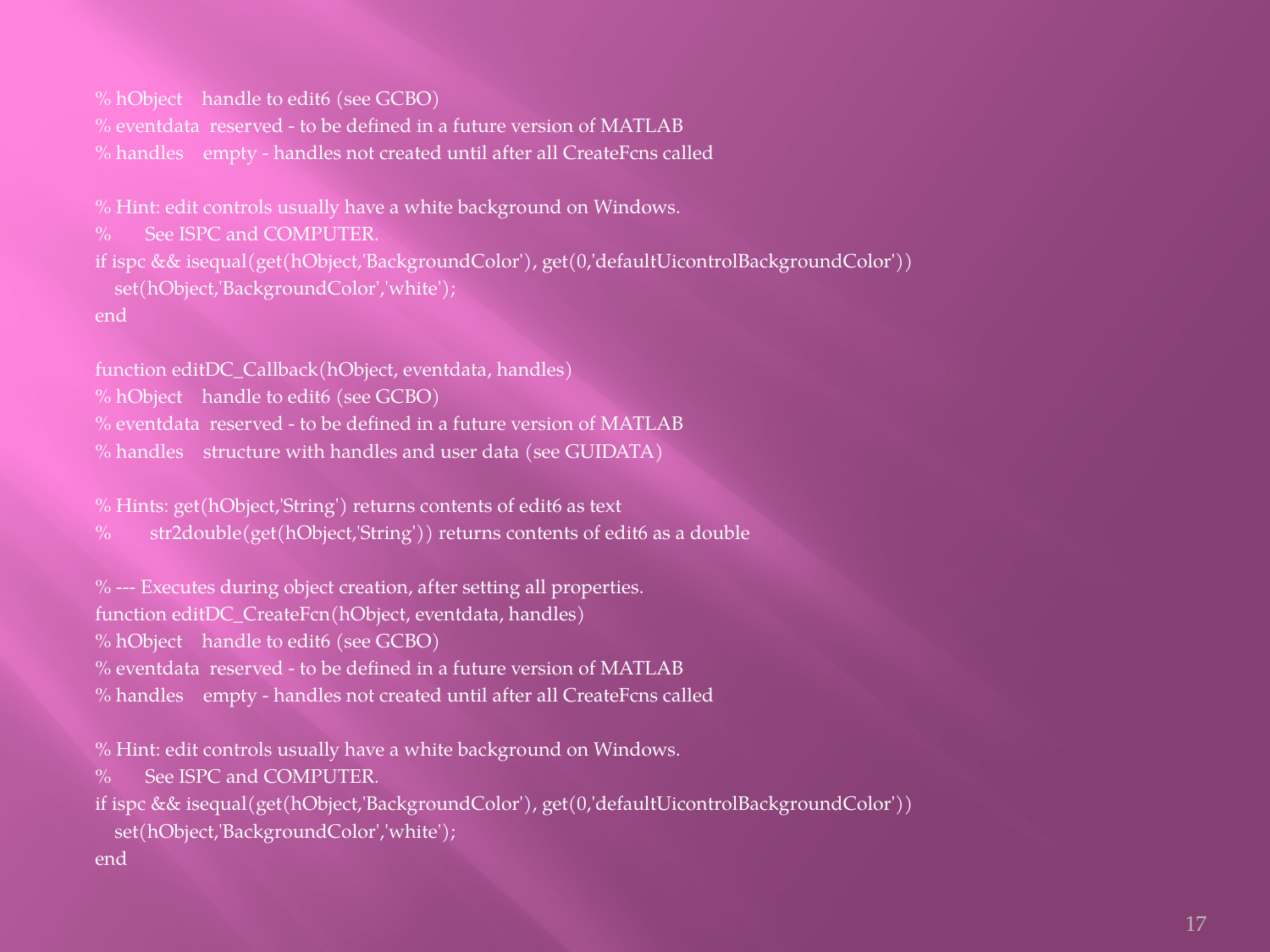

% hObject    handle to edit6 (see GCBO)
% eventdata  reserved - to be defined in a future version of MATLAB
% handles    empty - handles not created until after all CreateFcns called

% Hint: edit controls usually have a white background on Windows.
%       See ISPC and COMPUTER.
if ispc && isequal(get(hObject,'BackgroundColor'), get(0,'defaultUicontrolBackgroundColor'))
    set(hObject,'BackgroundColor','white');
end

function editDC_Callback(hObject, eventdata, handles)
% hObject    handle to edit6 (see GCBO)
% eventdata  reserved - to be defined in a future version of MATLAB
% handles    structure with handles and user data (see GUIDATA)

% Hints: get(hObject,'String') returns contents of edit6 as text
%        str2double(get(hObject,'String')) returns contents of edit6 as a double

% --- Executes during object creation, after setting all properties.
function editDC_CreateFcn(hObject, eventdata, handles)
% hObject    handle to edit6 (see GCBO)
% eventdata  reserved - to be defined in a future version of MATLAB
% handles    empty - handles not created until after all CreateFcns called

% Hint: edit controls usually have a white background on Windows.
%       See ISPC and COMPUTER.
if ispc && isequal(get(hObject,'BackgroundColor'), get(0,'defaultUicontrolBackgroundColor'))
    set(hObject,'BackgroundColor','white');
end

17